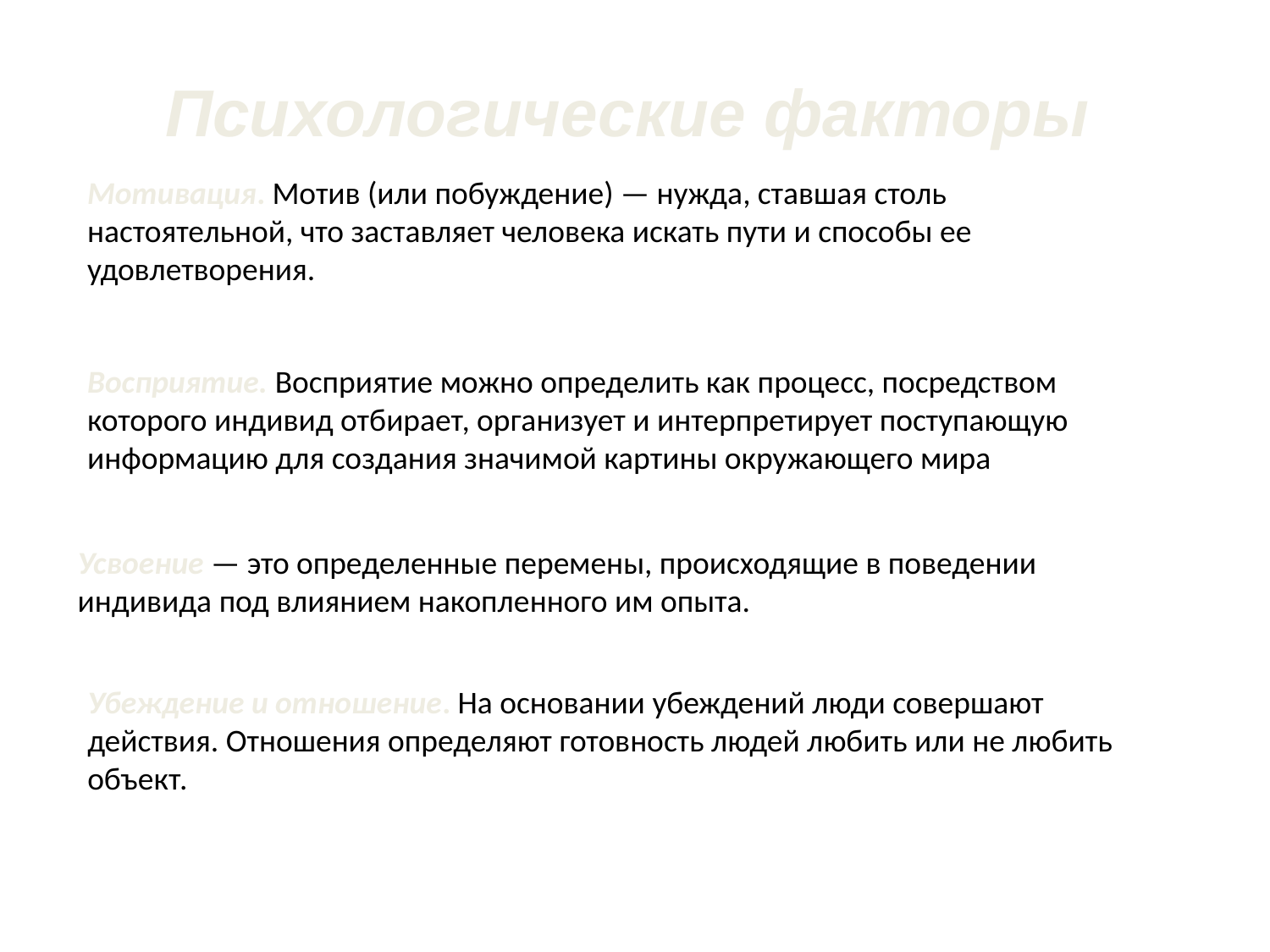

# Психологические факторы
Мотивация. Мотив (или побуждение) — нужда, ставшая столь настоятельной, что заставляет человека искать пути и способы ее удовлетворения.
Восприятие. Восприятие можно определить как процесс, посредством которого индивид отбирает, организует и интерпретирует поступающую информацию для создания значимой картины окружающего мира
Усвоение — это определенные перемены, происходящие в поведении индивида под влиянием накопленного им опыта.
Убеждение и отношение. На основании убеждений люди совершают действия. Отношения определяют готовность людей любить или не любить объект.